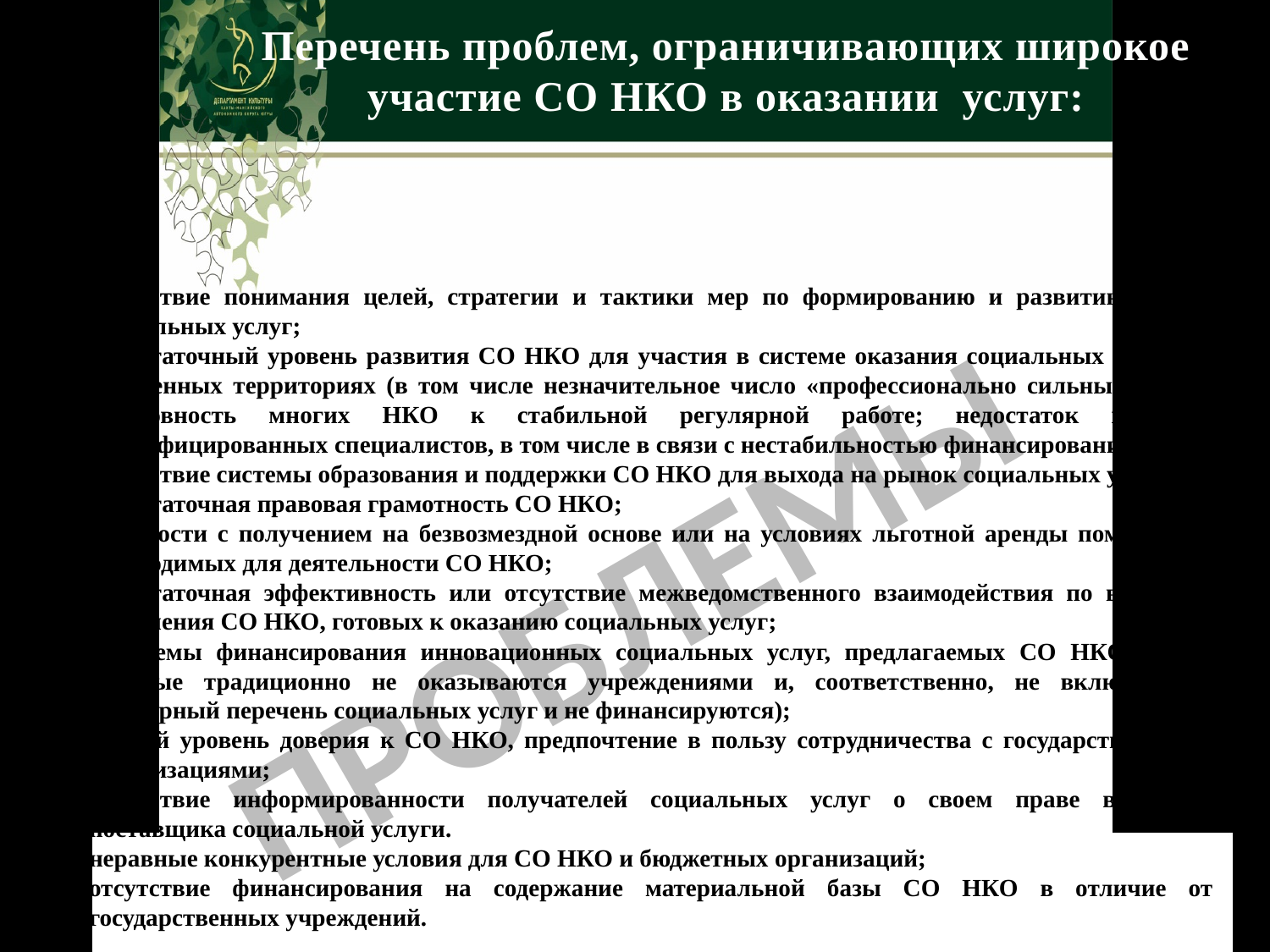

Перечень проблем, ограничивающих широкое участие СО НКО в оказании  услуг:
отсутствие понимания целей, стратегии и тактики мер по формированию и развитию рынка социальных услуг;
недостаточный уровень развития СО НКО для участия в системе оказания социальных услуг, на отдаленных территориях (в том числе незначительное число «профессионально сильных» НКО; неготовность многих НКО к стабильной регулярной работе; недостаток в НКО квалифицированных специалистов, в том числе в связи с нестабильностью финансирования);
отсутствие системы образования и поддержки СО НКО для выхода на рынок социальных услуг;
недостаточная правовая грамотность СО НКО;
сложности с получением на безвозмездной основе или на условиях льготной аренды помещений, необходимых для деятельности СО НКО;
недостаточная эффективность или отсутствие межведомственного взаимодействия по вопросам выявления СО НКО, готовых к оказанию социальных услуг;
проблемы финансирования инновационных социальных услуг, предлагаемых СО НКО (услуг, которые традиционно не оказываются учреждениями и, соответственно, не включены в примерный перечень социальных услуг и не финансируются);
низкий уровень доверия к СО НКО, предпочтение в пользу сотрудничества с государственными организациями;
отсутствие информированности получателей социальных услуг о своем праве выбирать поставщика социальной услуги.
неравные конкурентные условия для СО НКО и бюджетных организаций;
отсутствие финансирования на содержание материальной базы СО НКО в отличие от государственных учреждений.
ПРОБЛЕМЫ